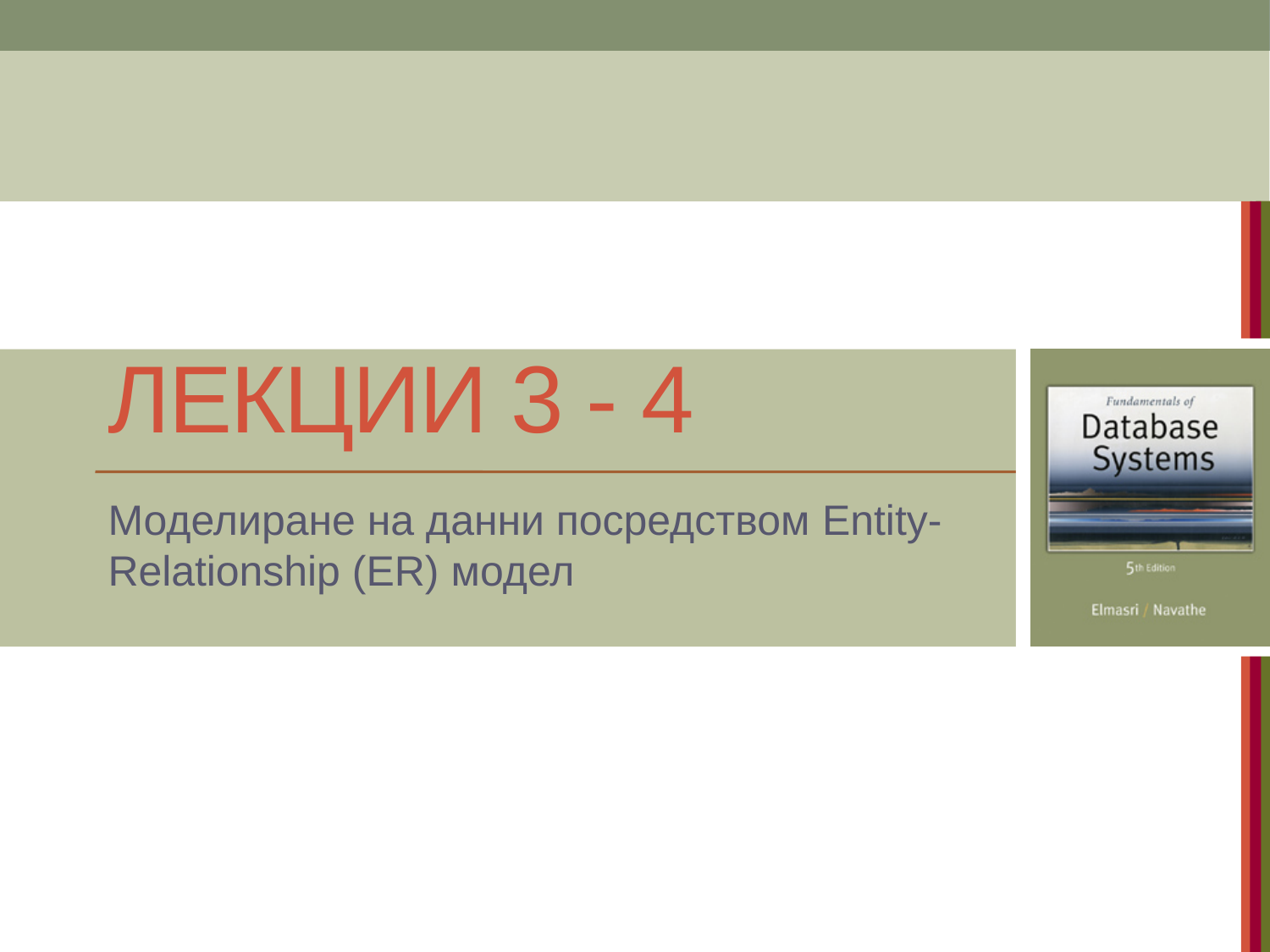

# Лекции 3 - 4
Моделиране на данни посредством Entity-Relationship (ER) модел